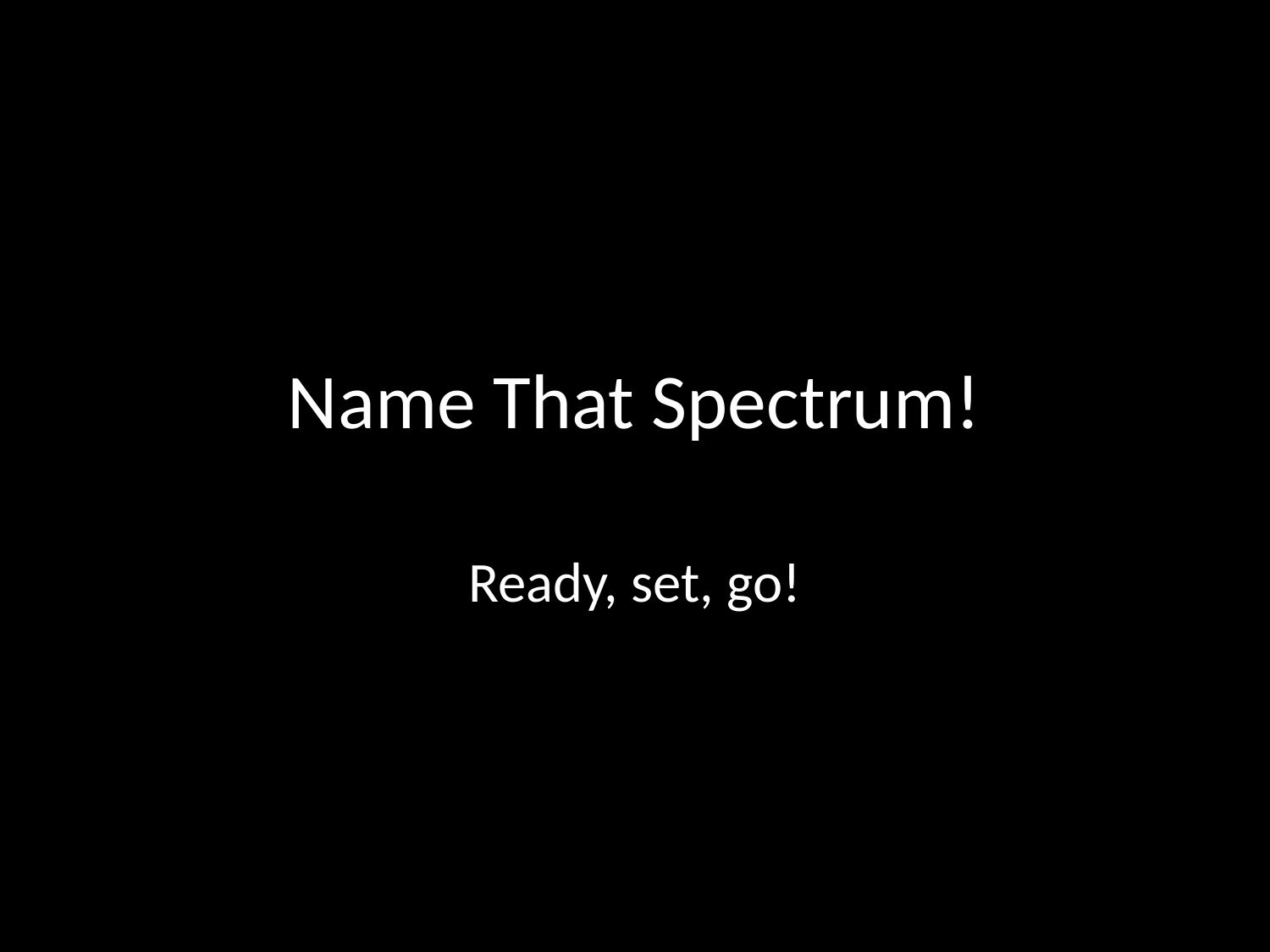

# Name That Spectrum!
Ready, set, go!